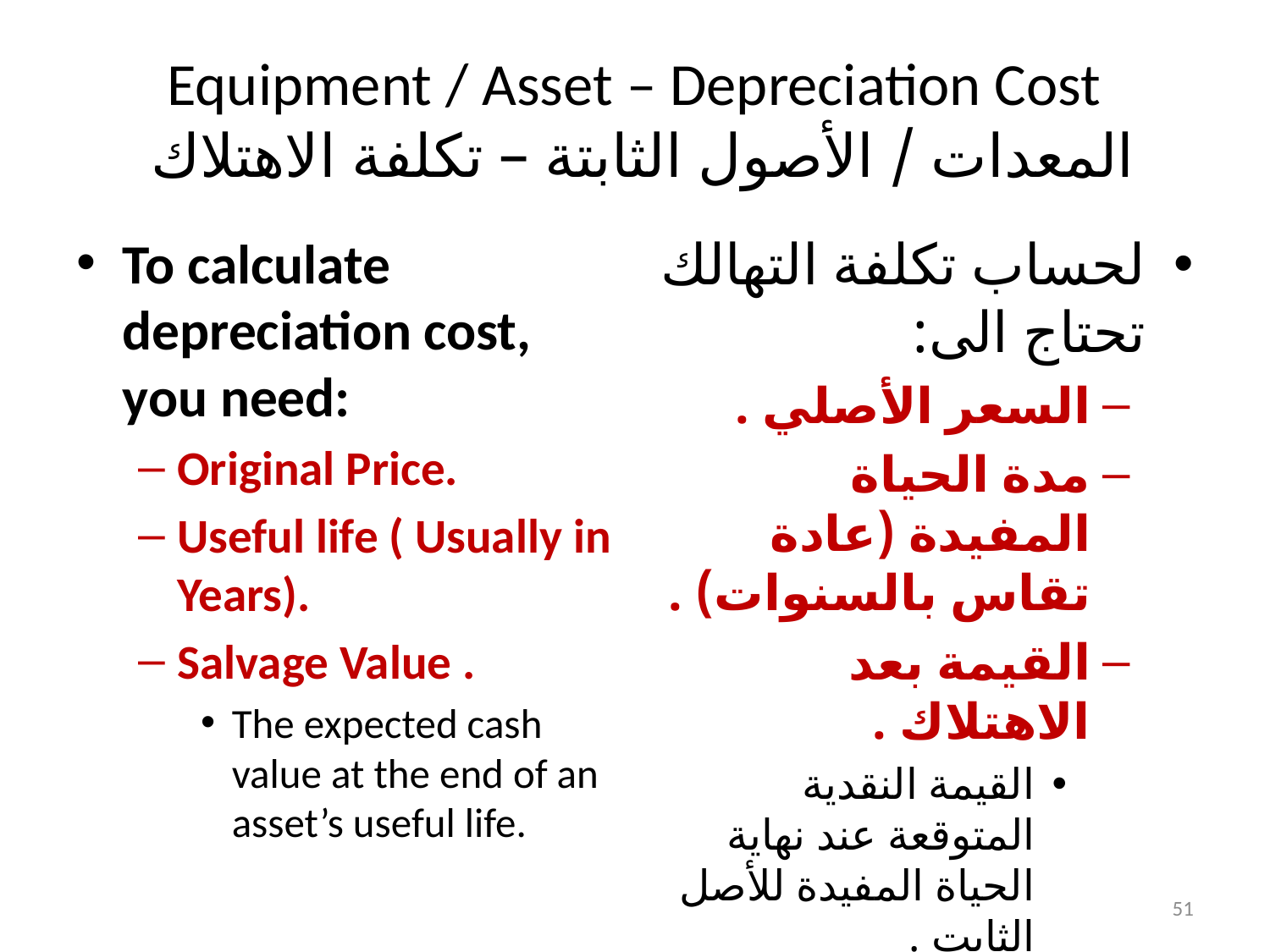

# Equipment / Asset – Depreciation Cost المعدات / الأصول الثابتة – تكلفة الاهتلاك
To calculate depreciation cost, you need:
Original Price.
Useful life ( Usually in Years).
Salvage Value .
The expected cash value at the end of an asset’s useful life.
لحساب تكلفة التهالك تحتاج الى:
السعر الأصلي .
مدة الحياة المفيدة (عادة تقاس بالسنوات) .
القيمة بعد الاهتلاك .
القيمة النقدية المتوقعة عند نهاية الحياة المفيدة للأصل الثابت .
51